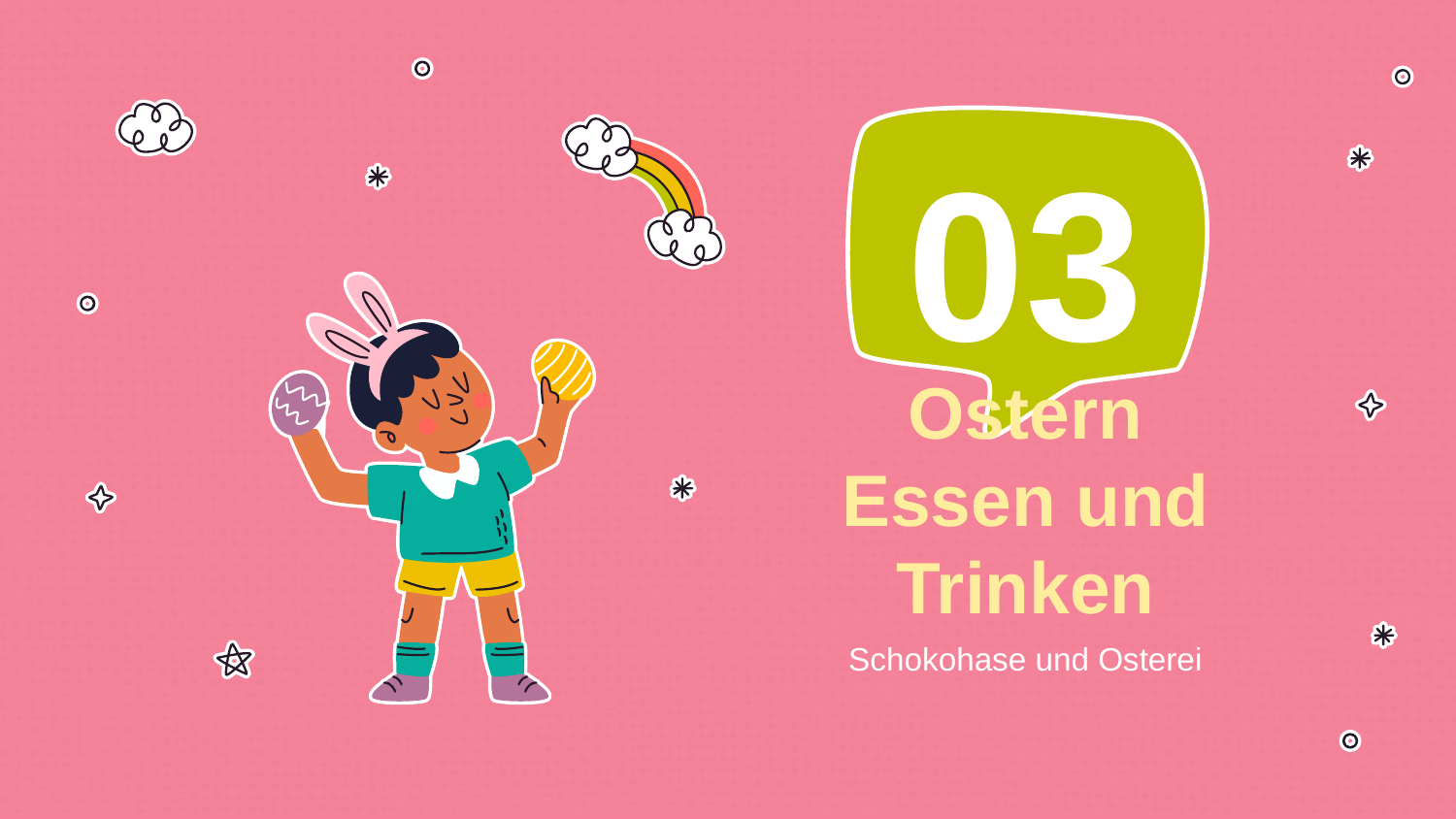

03

# Ostern Essen und Trinken

Schokohase und Osterei